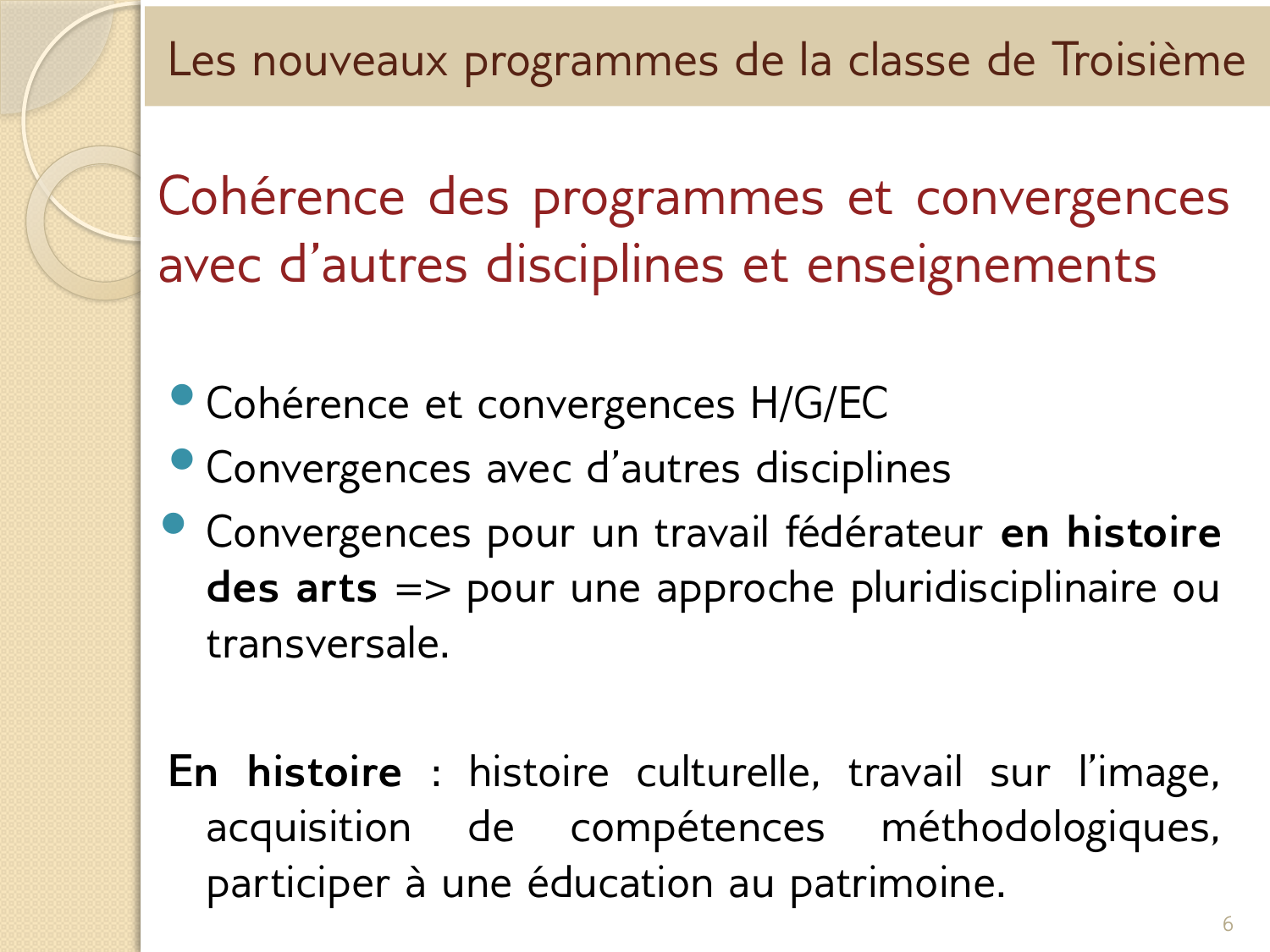

Les nouveaux programmes de la classe de Troisième
# Cohérence des programmes et convergences avec d’autres disciplines et enseignements
Cohérence et convergences H/G/EC
Convergences avec d’autres disciplines
Convergences pour un travail fédérateur en histoire des arts => pour une approche pluridisciplinaire ou transversale.

En histoire : histoire culturelle, travail sur l’image, acquisition de compétences méthodologiques, participer à une éducation au patrimoine.
6